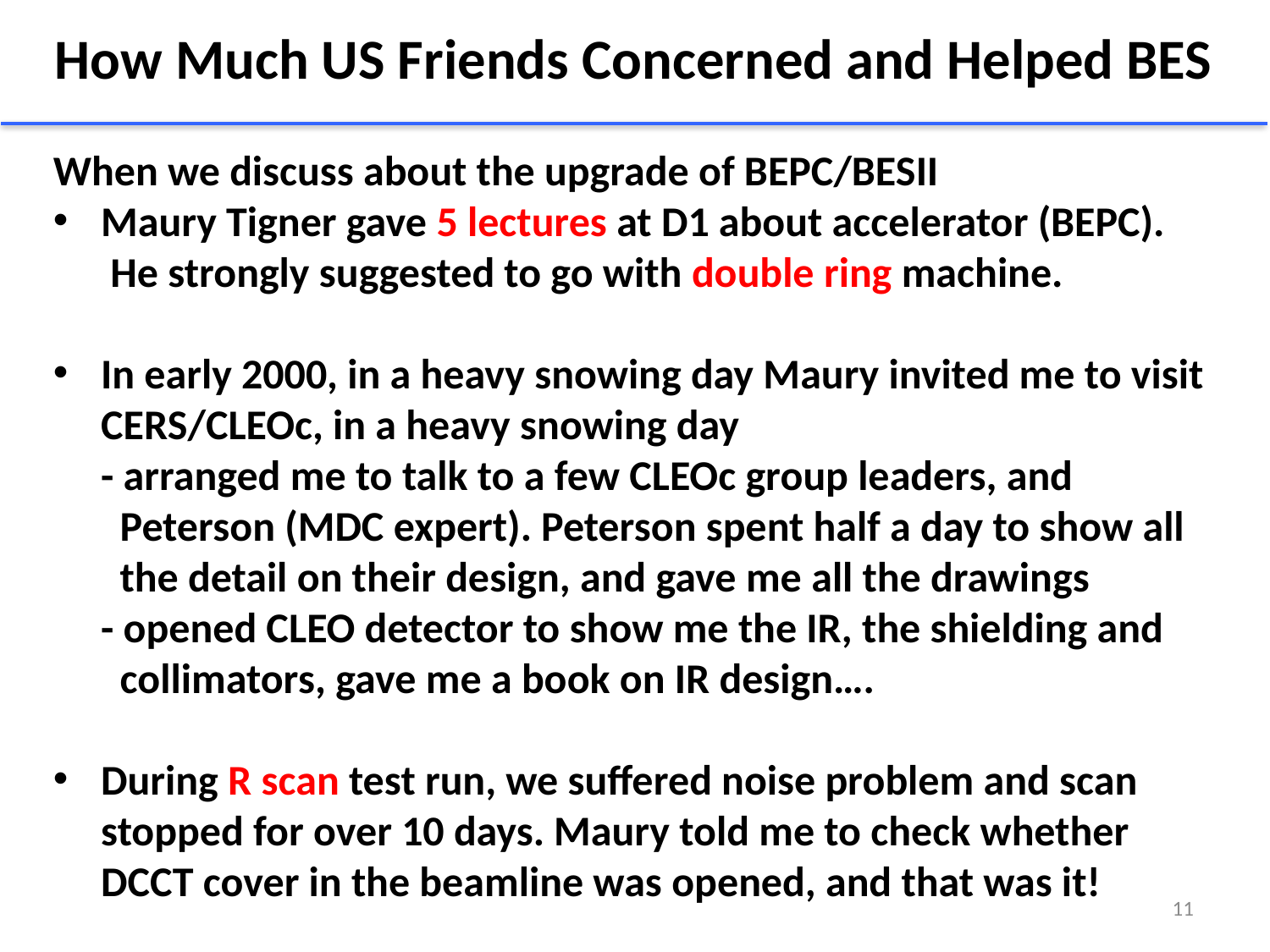

# How Much US Friends Concerned and Helped BES
When we discuss about the upgrade of BEPC/BESII
Maury Tigner gave 5 lectures at D1 about accelerator (BEPC).
      He strongly suggested to go with double ring machine.

In early 2000, in a heavy snowing day Maury invited me to visit
     CERS/CLEOc, in a heavy snowing day
     - arranged me to talk to a few CLEOc group leaders, and
       Peterson (MDC expert). Peterson spent half a day to show all
       the detail on their design, and gave me all the drawings
     - opened CLEO detector to show me the IR, the shielding and
       collimators, gave me a book on IR design….

During R scan test run, we suffered noise problem and scan stopped for over 10 days. Maury told me to check whether
     DCCT cover in the beamline was opened, and that was it!

11